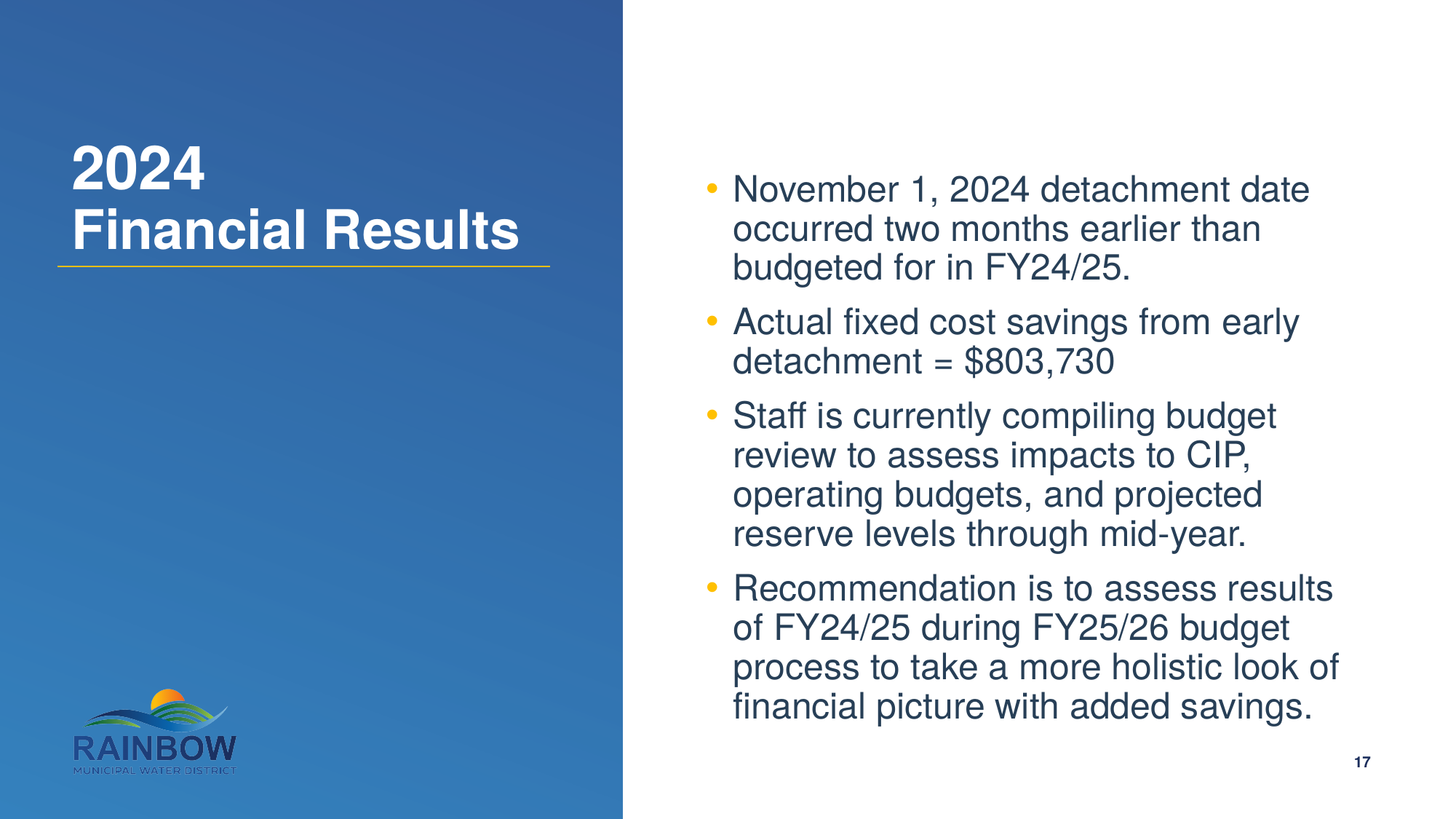

# 2024 Financial Results
November 1, 2024 detachment date occurred two months earlier than budgeted for in FY24/25.
Actual fixed cost savings from early detachment = $803,730
Staff is currently compiling budget review to assess impacts to CIP, operating budgets, and projected reserve levels through mid-year.
Recommendation is to assess results of FY24/25 during FY25/26 budget process to take a more holistic look of financial picture with added savings.